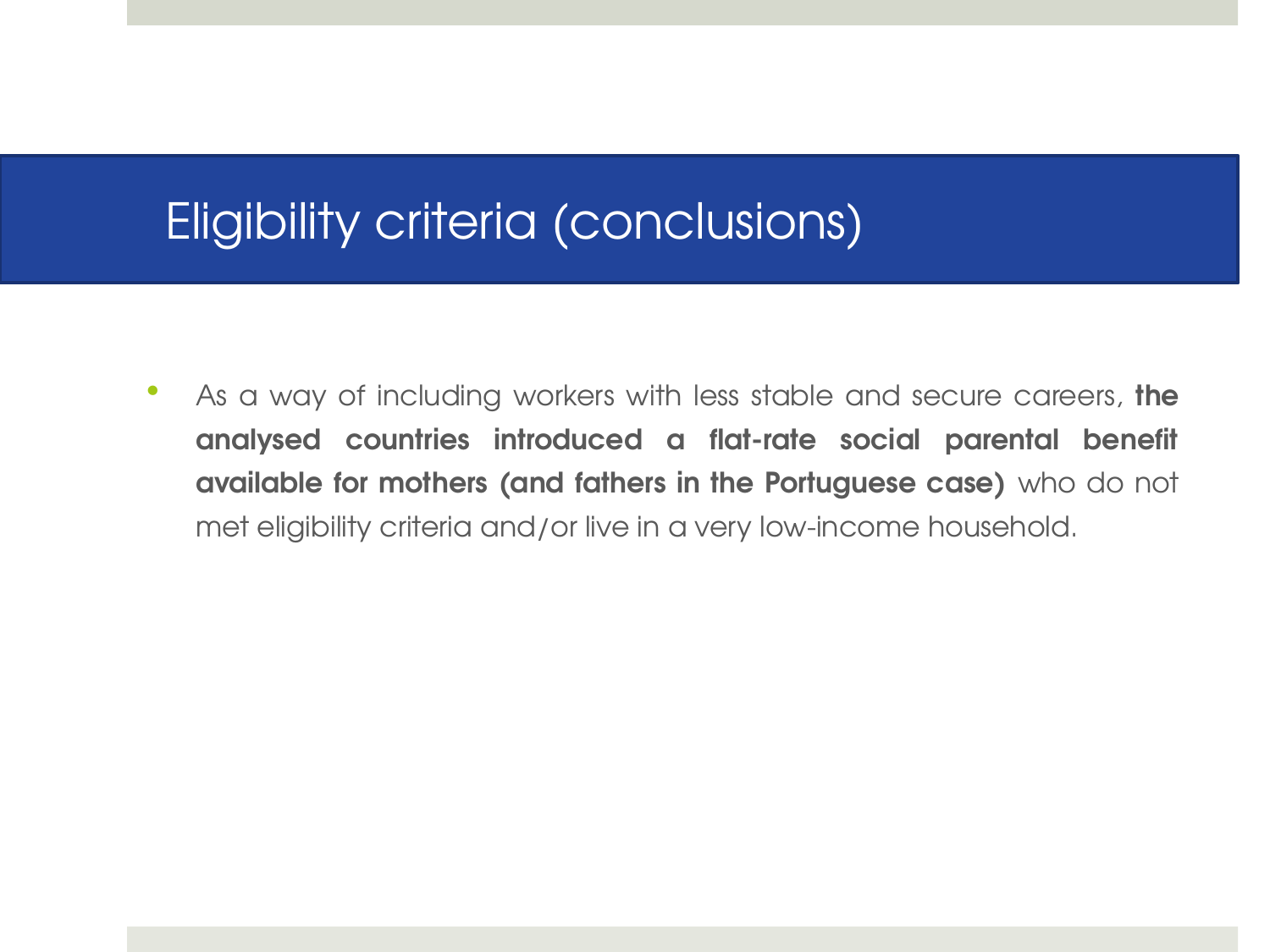

# Eligibility criteria (conclusions)
As a way of including workers with less stable and secure careers, the analysed countries introduced a flat-rate social parental benefit available for mothers (and fathers in the Portuguese case) who do not met eligibility criteria and/or live in a very low-income household.